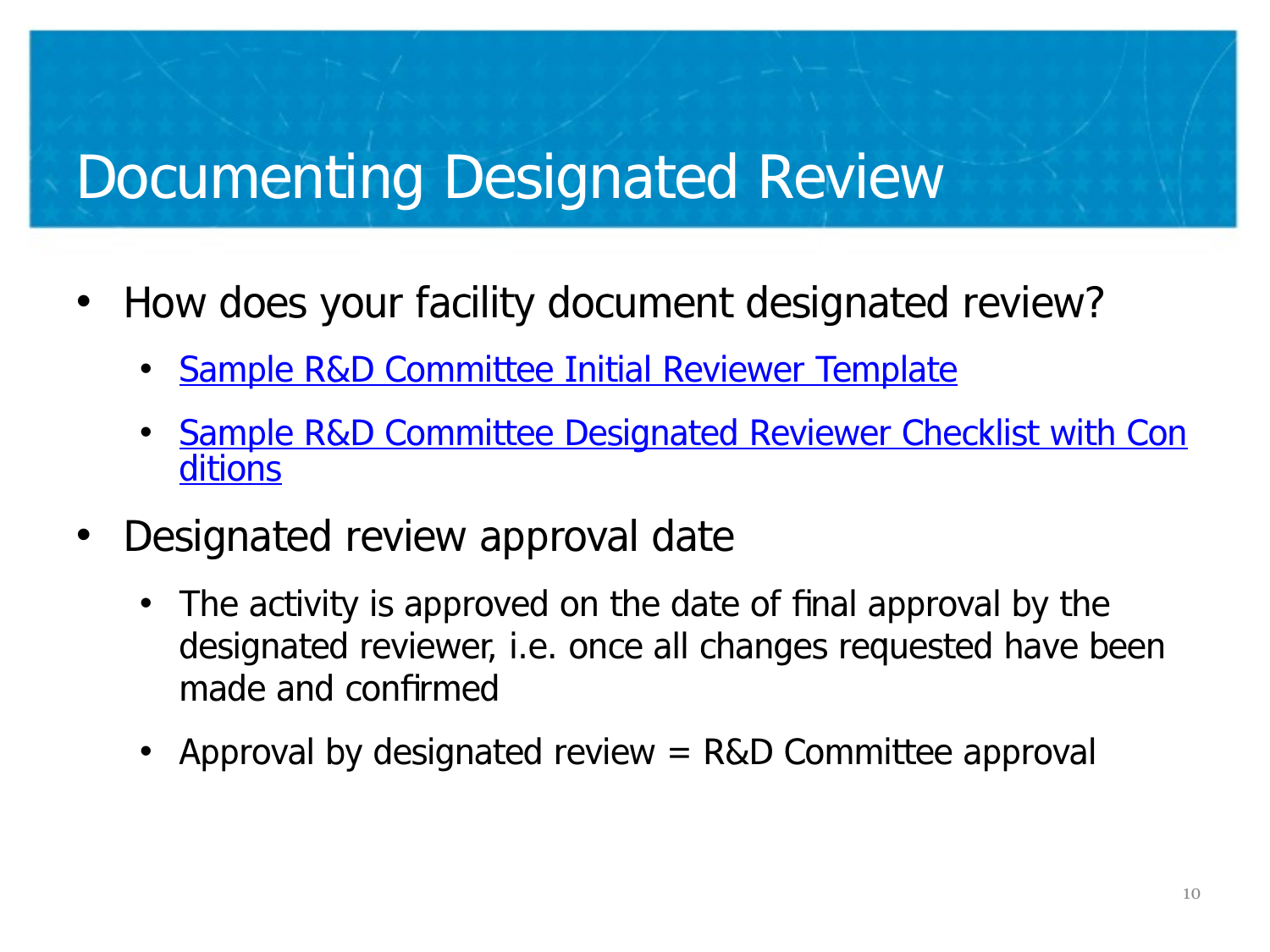

# Documenting Designated Review
How does your facility document designated review?
Sample R&D Committee Initial Reviewer Template
Sample R&D Committee Designated Reviewer Checklist with Conditions
Designated review approval date
The activity is approved on the date of final approval by the designated reviewer, i.e. once all changes requested have been made and confirmed
Approval by designated review = R&D Committee approval